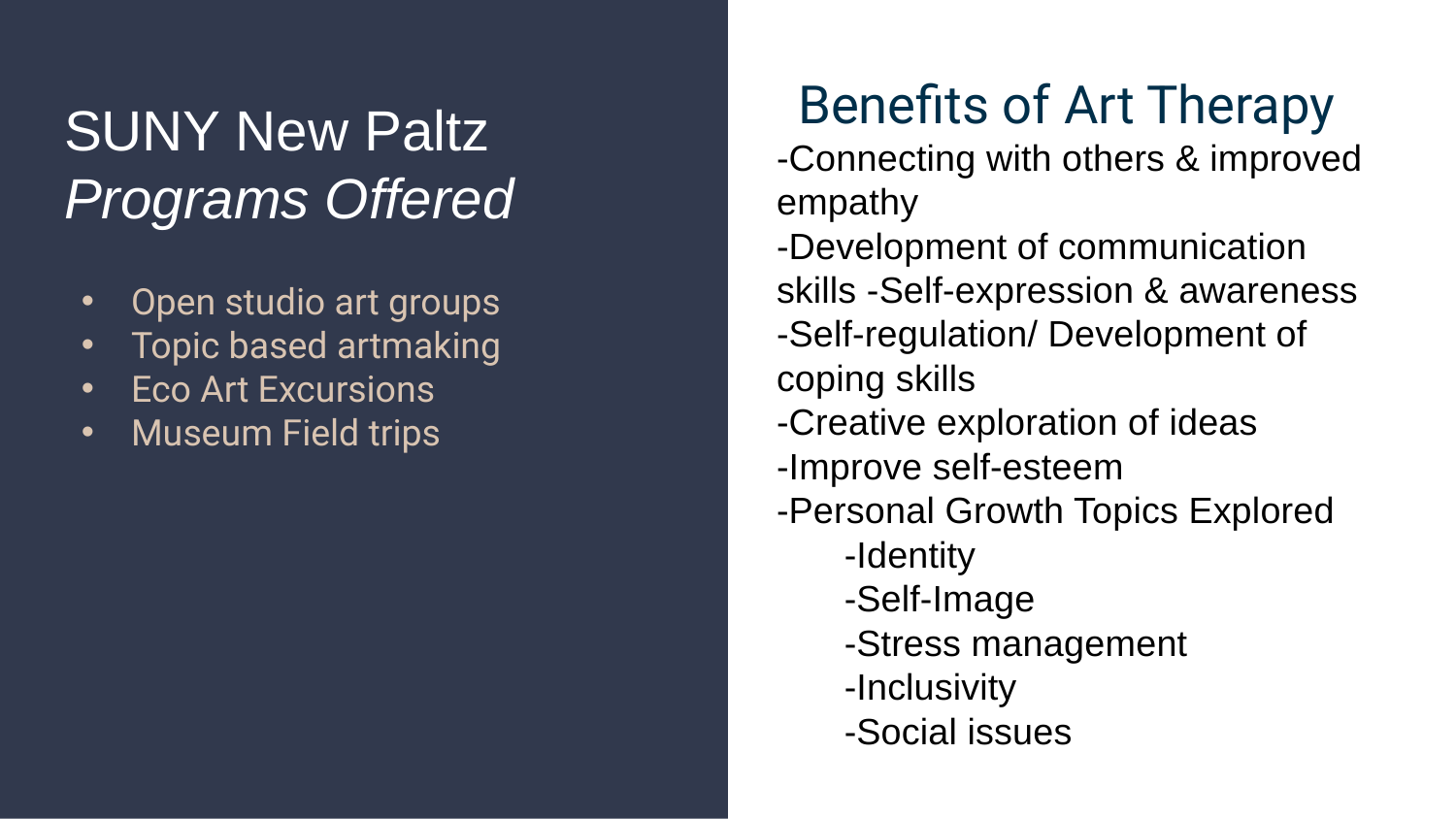

Benefits of Art Therapy
-Connecting with others & improved empathy
-Development of communication skills -Self-expression & awareness
-Self-regulation/ Development of coping skills
-Creative exploration of ideas
-Improve self-esteem
-Personal Growth Topics Explored
-Identity
-Self-Image
-Stress management
-Inclusivity
-Social issues

# SUNY New Paltz Programs Offered
Open studio art groups
Topic based artmaking
Eco Art Excursions
Museum Field trips